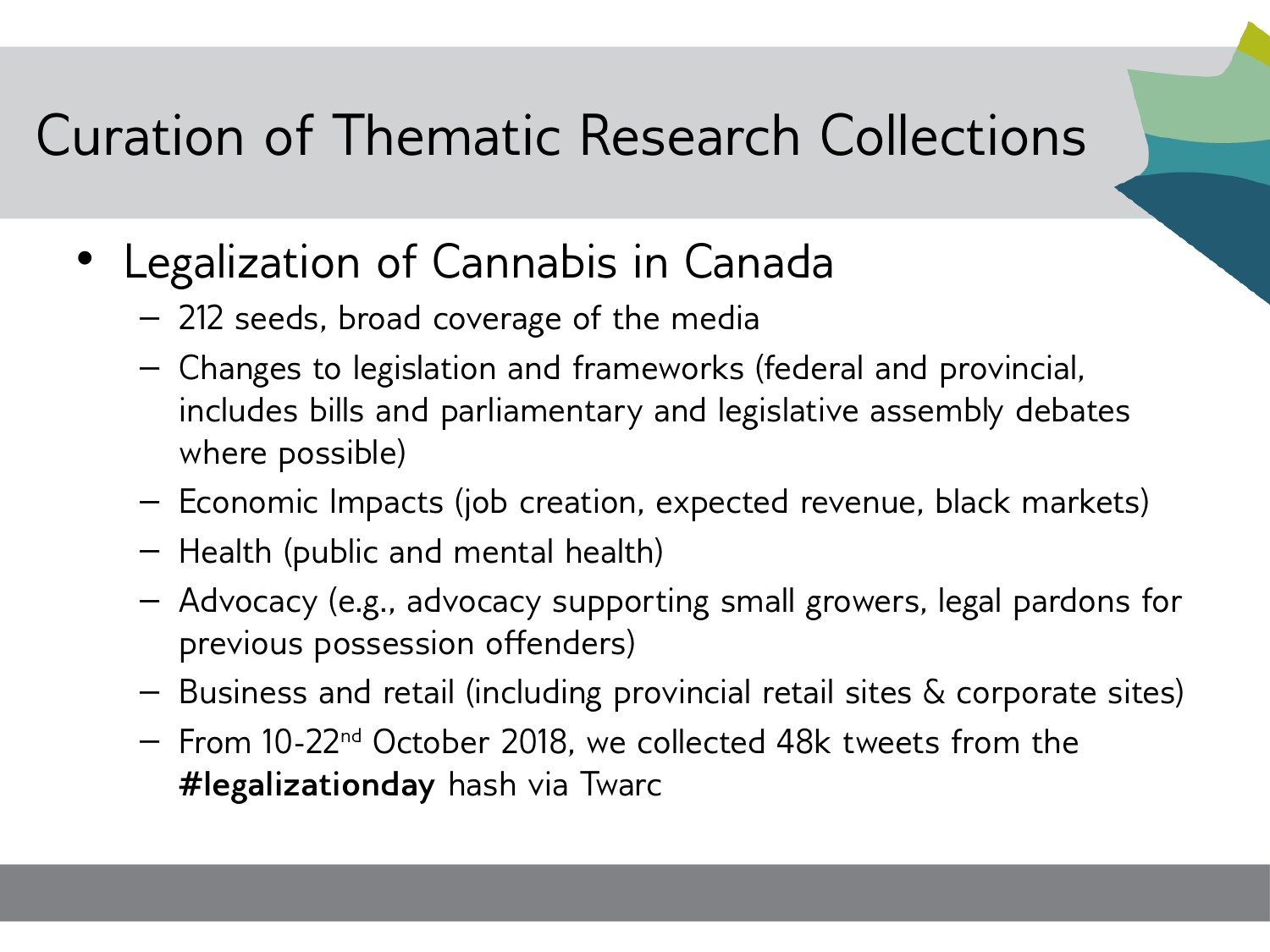

# Curation of Thematic Research Collections
Legalization of Cannabis in Canada
212 seeds, broad coverage of the media
Changes to legislation and frameworks (federal and provincial, includes bills and parliamentary and legislative assembly debates where possible)
Economic Impacts (job creation, expected revenue, black markets)
Health (public and mental health)
Advocacy (e.g., advocacy supporting small growers, legal pardons for previous possession offenders)
Business and retail (including provincial retail sites & corporate sites)
From 10-22nd October 2018, we collected 48k tweets from the #legalizationday hash via Twarc